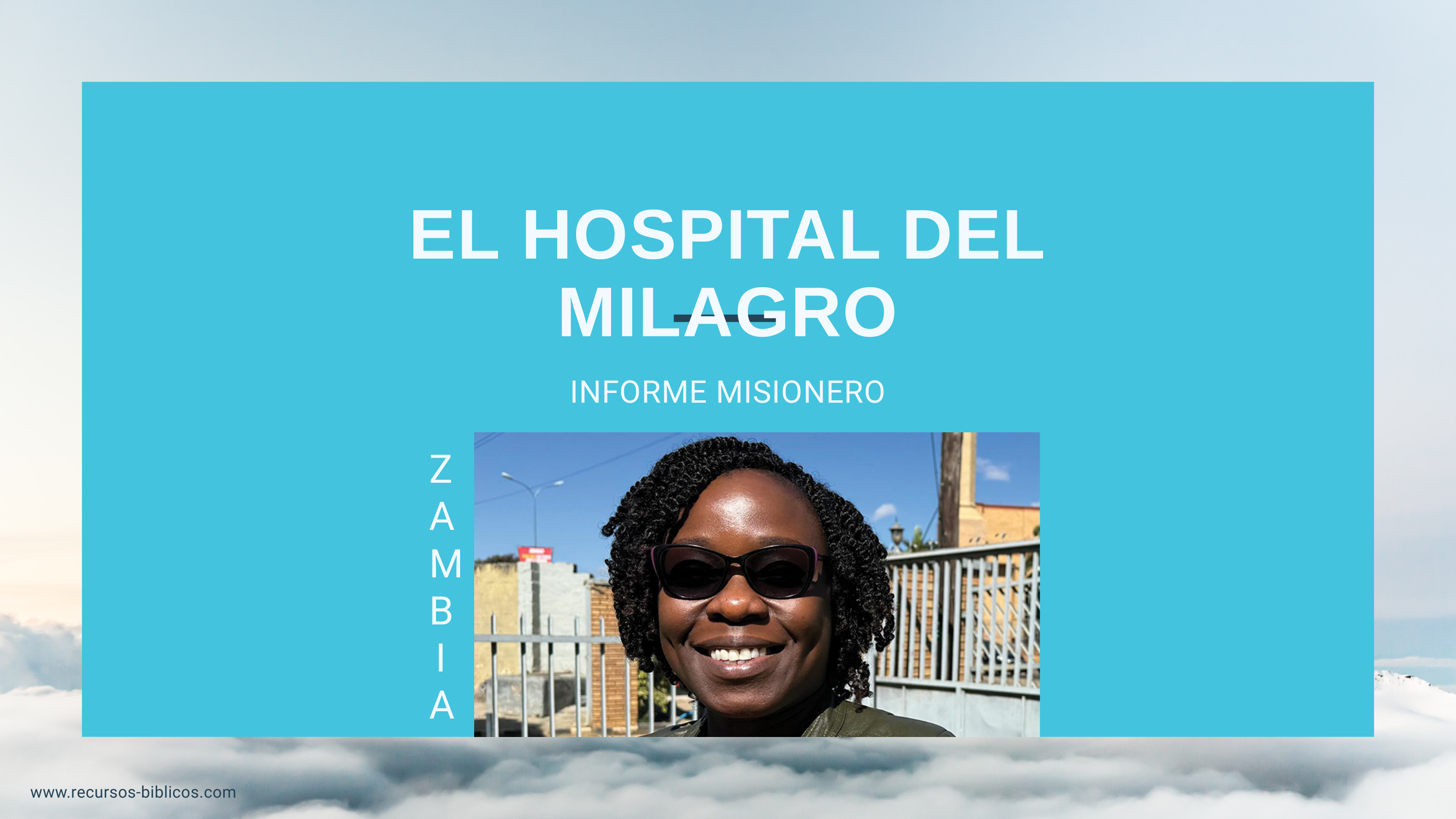

EL HOSPITAL DEL MILAGRO

INFORME MISIONERO

ZAMBIA
www.recursos-biblicos.com